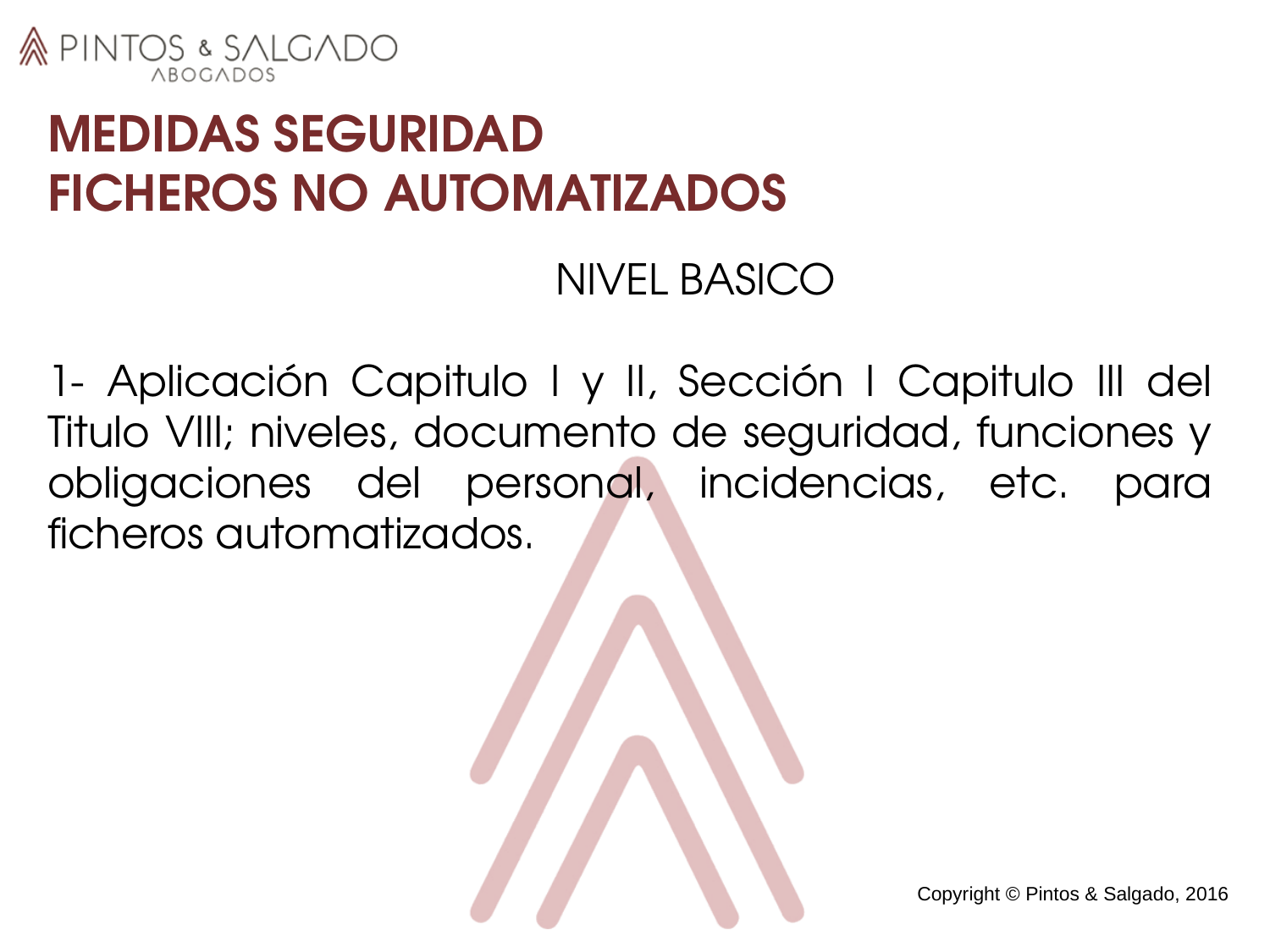

MEDIDAS SEGURIDAD
FICHEROS NO AUTOMATIZADOS
 				NIVEL BASICO

1- Aplicación Capitulo I y II, Sección I Capitulo III del Titulo VIII; niveles, documento de seguridad, funciones y obligaciones del personal, incidencias, etc. para ficheros automatizados.
Copyright © Pintos & Salgado, 2016